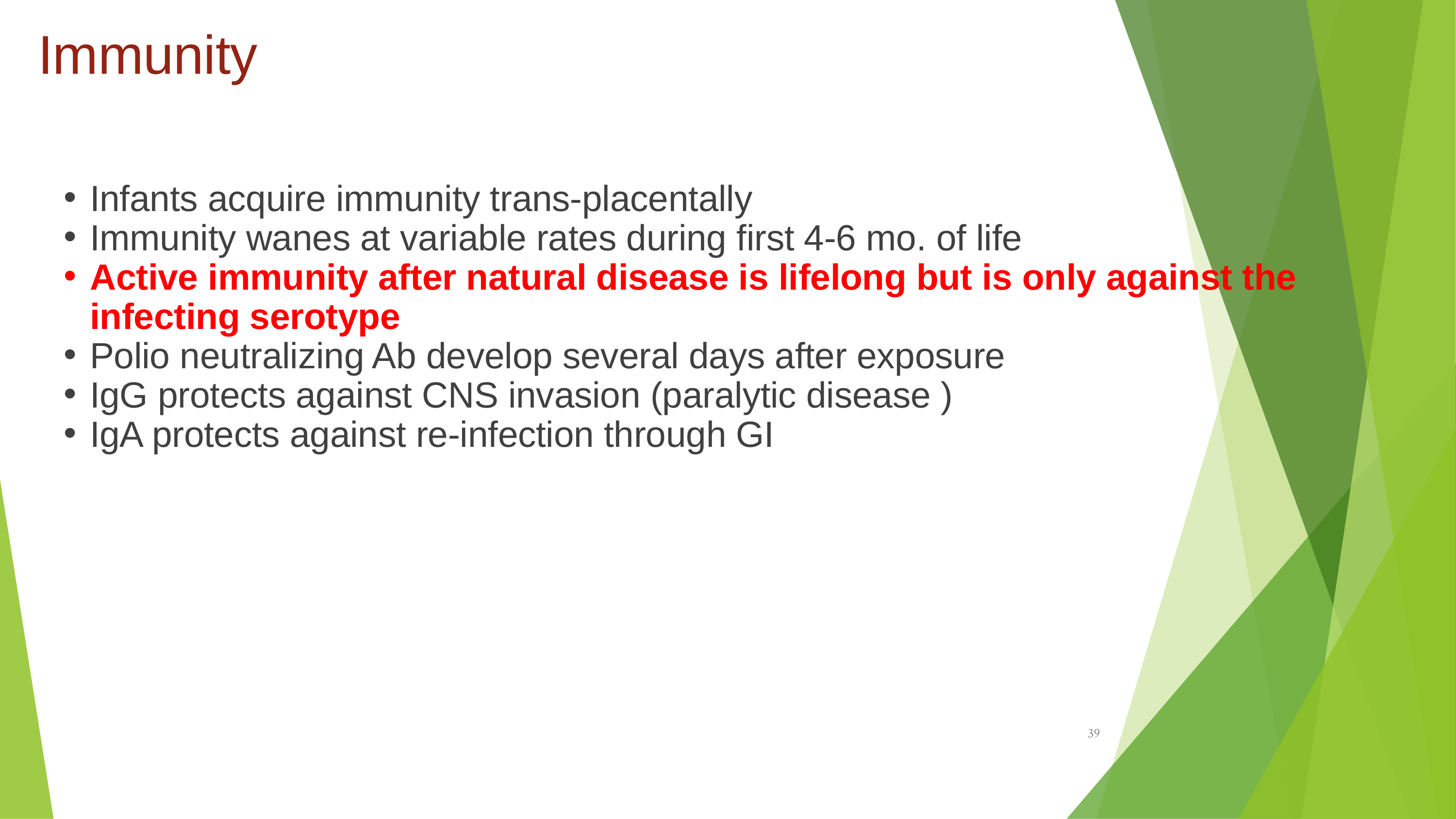

Immunity
Infants acquire immunity trans-placentally
Immunity wanes at variable rates during first 4-6 mo. of life
Active immunity after natural disease is lifelong but is only against the infecting serotype
Polio neutralizing Ab develop several days after exposure
IgG protects against CNS invasion (paralytic disease )
IgA protects against re-infection through GI

39